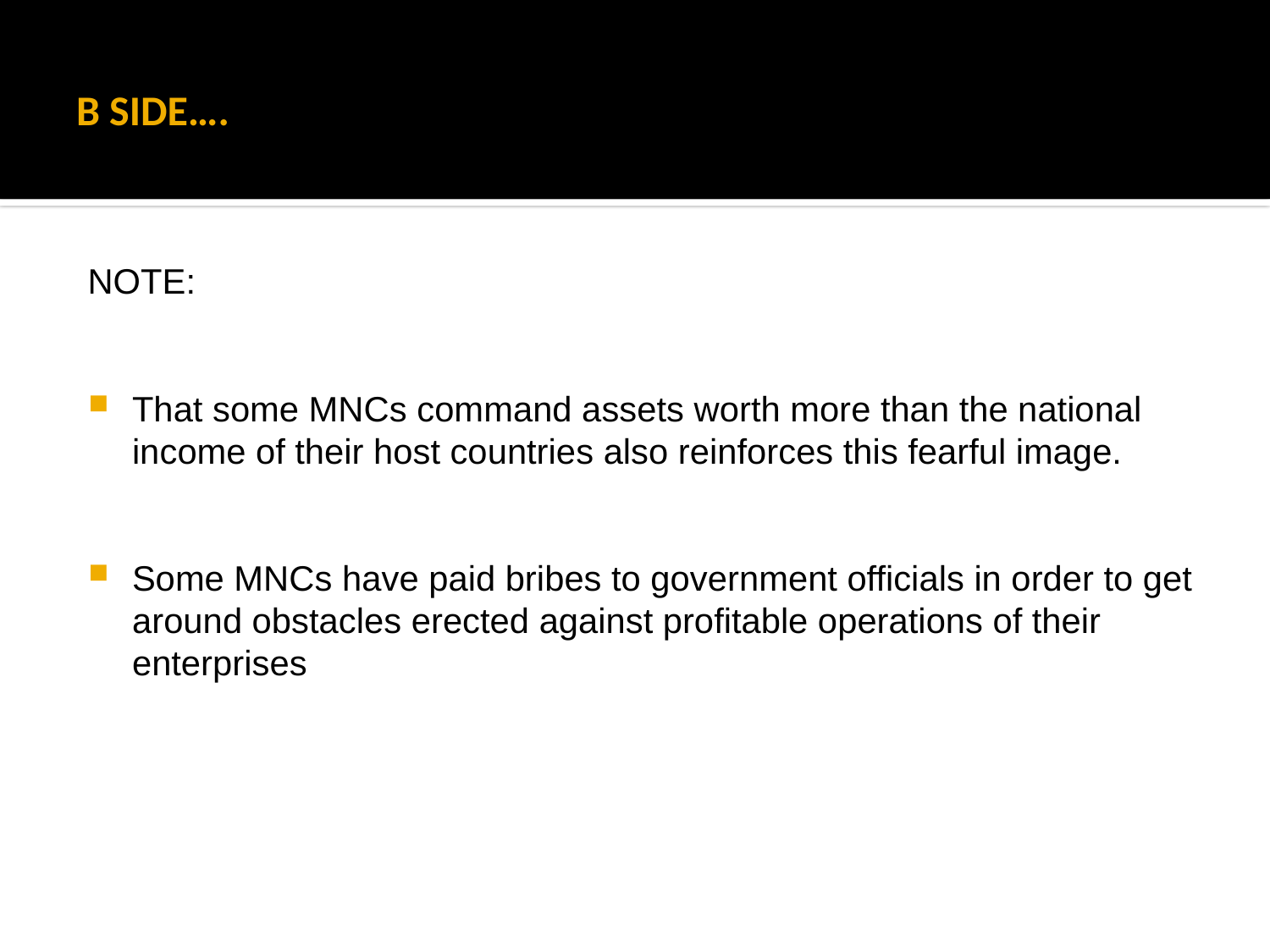

# B SIDE….
NOTE:

That some MNCs command assets worth more than the national income of their host countries also reinforces this fearful image.

Some MNCs have paid bribes to government officials in order to get around obstacles erected against profitable operations of their enterprises